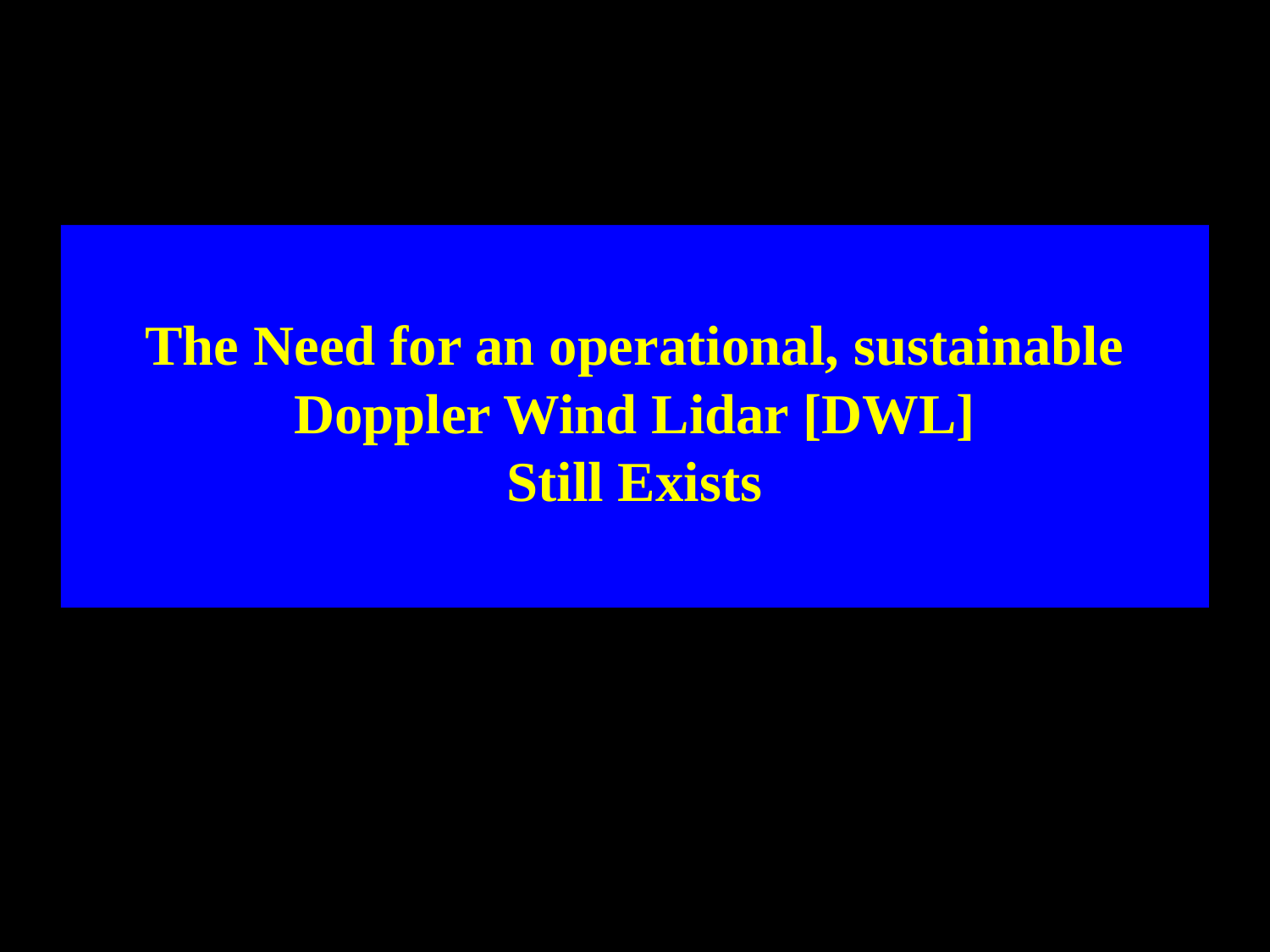

The Need for an operational, sustainable
Doppler Wind Lidar [DWL]
Still Exists